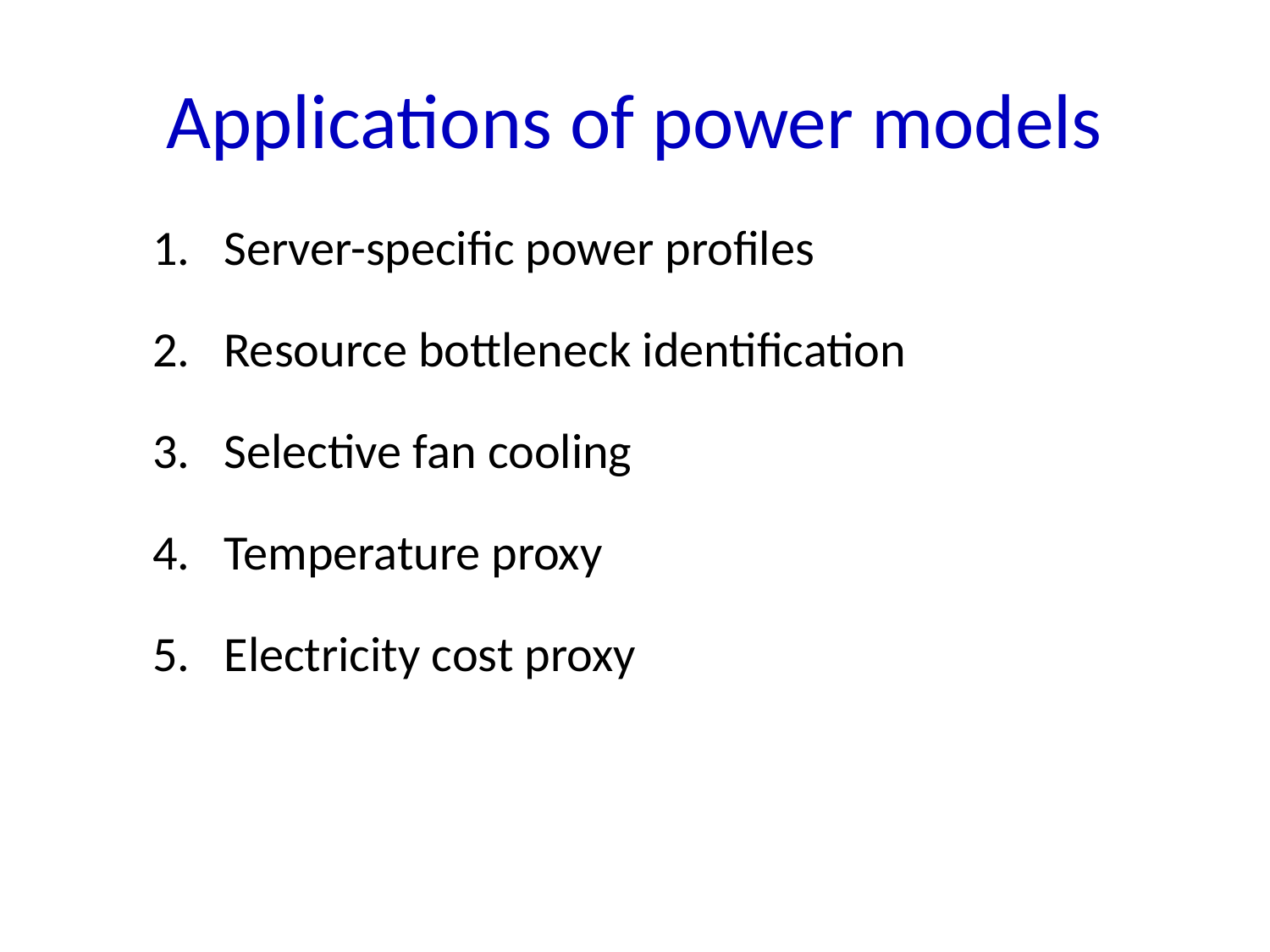

# Applications of power models
Server-specific power profiles
Resource bottleneck identification
Selective fan cooling
Temperature proxy
Electricity cost proxy